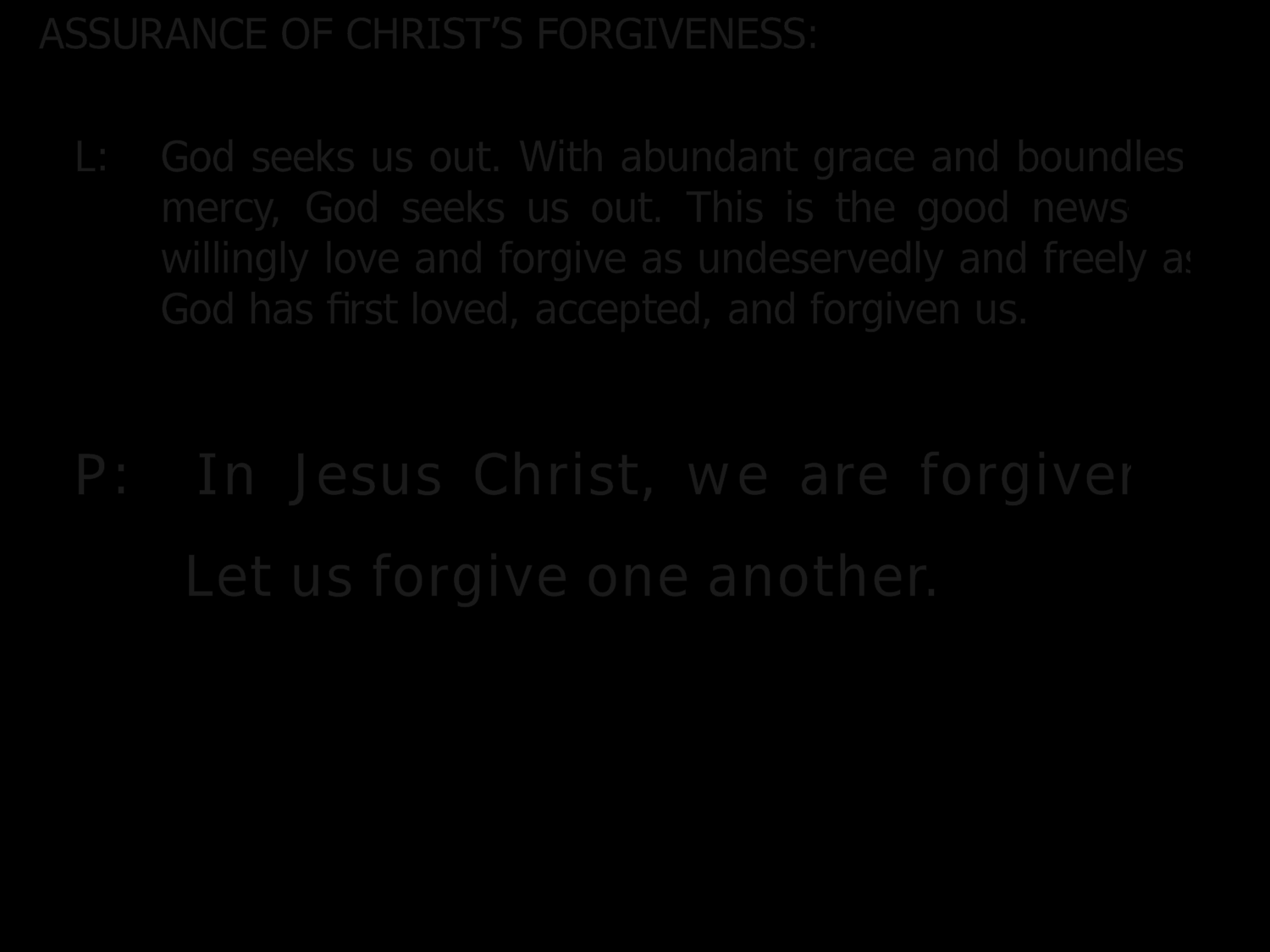

ASSURANCE OF CHRIST’S FORGIVENESS:

L:	God seeks us out. With abundant grace and boundless mercy, God seeks us out. This is the good news—to willingly love and forgive as undeservedly and freely as God has first loved, accepted, and forgiven us.

P: 	In Jesus Christ, we are forgiven!  Let us forgive one another.